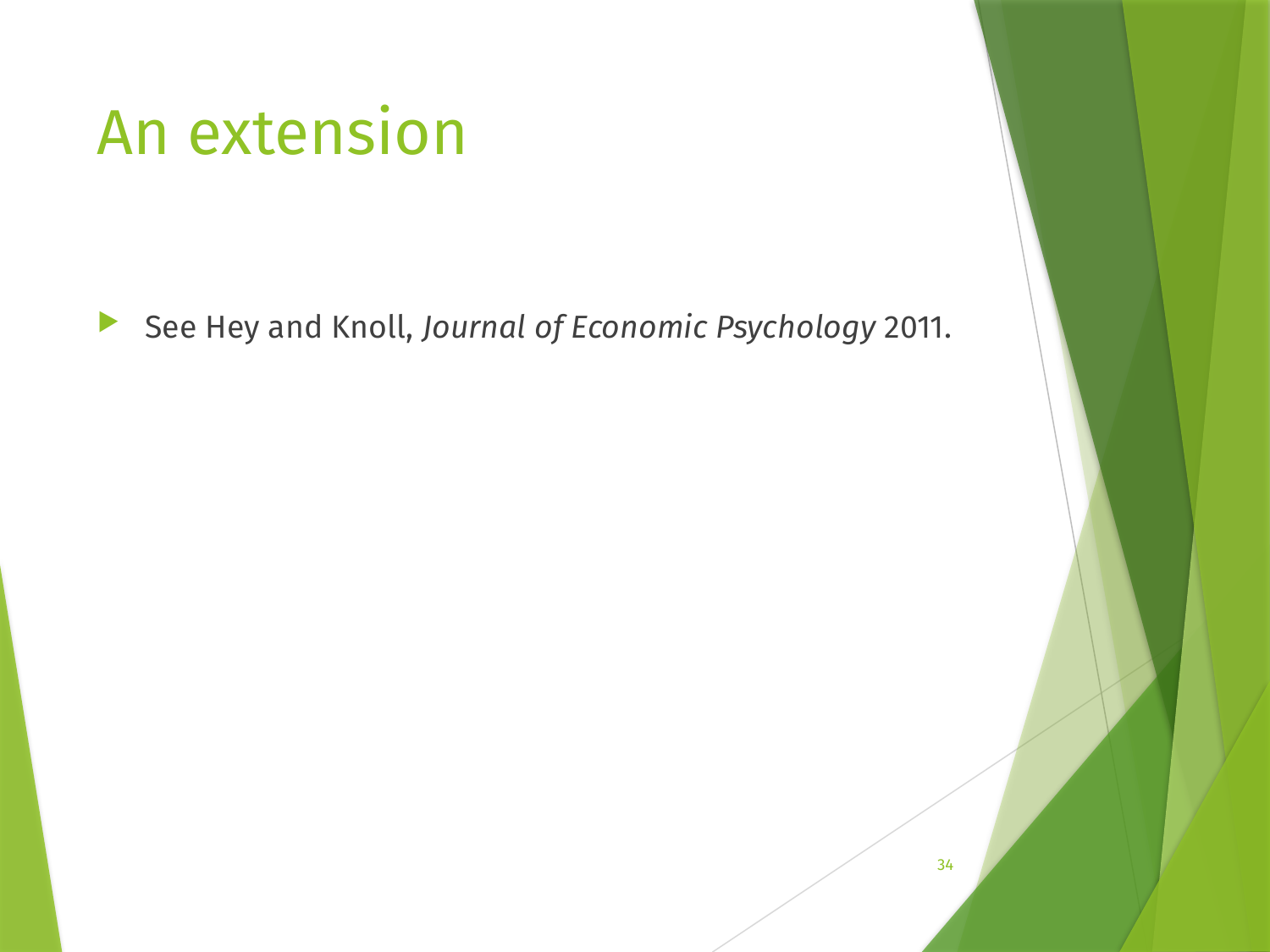

# An extension
See Hey and Knoll, Journal of Economic Psychology 2011.
34